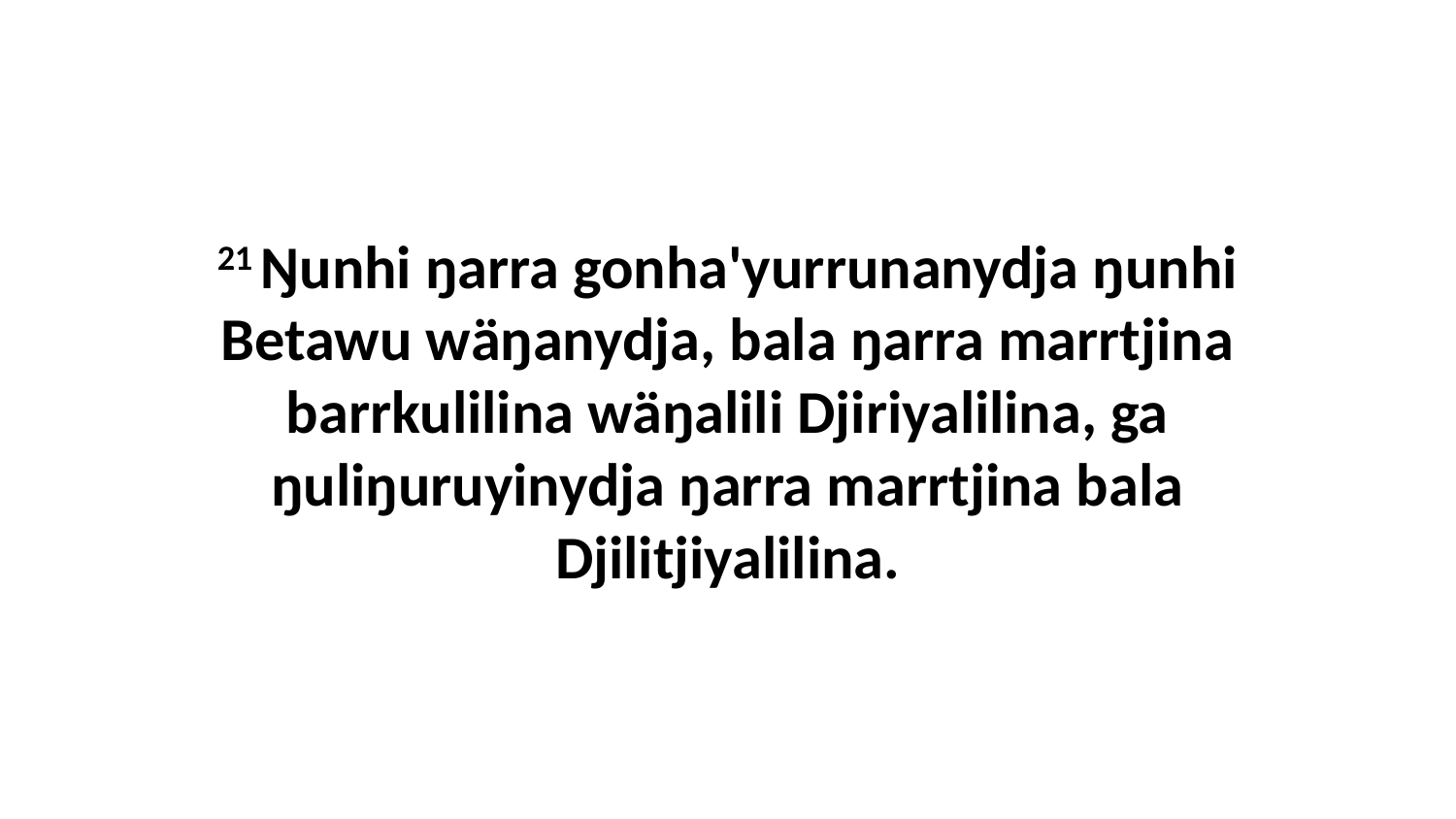

21 Ŋunhi ŋarra gonha'yurrunanydja ŋunhi Betawu wäŋanydja, bala ŋarra marrtjina barrkulilina wäŋalili Djiriyalilina, ga ŋuliŋuruyinydja ŋarra marrtjina bala Djilitjiyalilina.